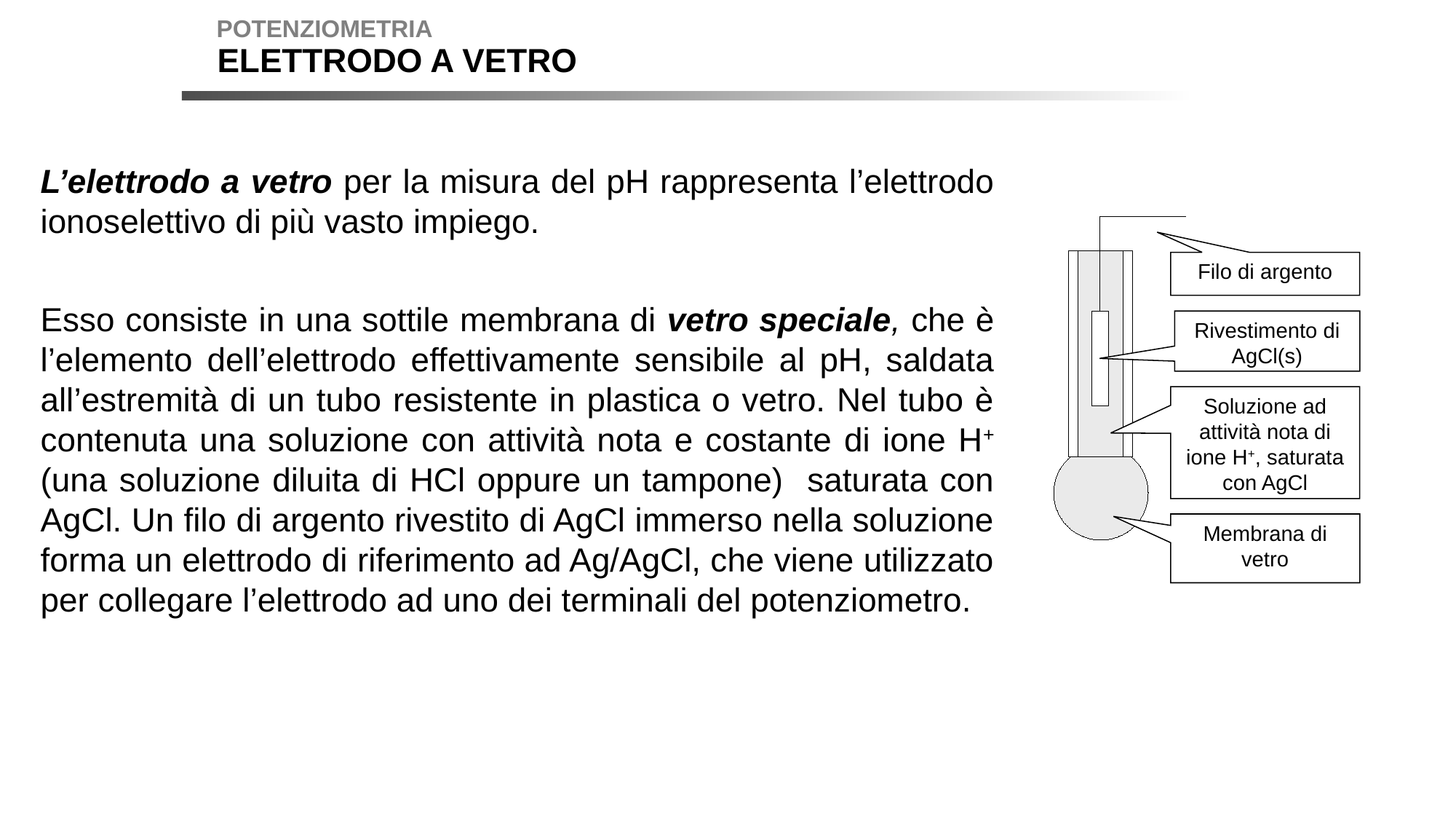

POTENZIOMETRIA
ELETTRODO A VETRO

L’elettrodo a vetro per la misura del pH rappresenta l’elettrodo ionoselettivo di più vasto impiego.

Esso consiste in una sottile membrana di vetro speciale, che è l’elemento dell’elettrodo effettivamente sensibile al pH, saldata all’estremità di un tubo resistente in plastica o vetro. Nel tubo è contenuta una soluzione con attività nota e costante di ione H+ (una soluzione diluita di HCl oppure un tampone)  saturata con AgCl. Un filo di argento rivestito di AgCl immerso nella soluzione forma un elettrodo di riferimento ad Ag/AgCl, che viene utilizzato per collegare l’elettrodo ad uno dei terminali del potenziometro.

Filo di argento

Rivestimento di AgCl(s)

Soluzione ad attività nota di ione H+, saturata con AgCl

Membrana di vetro